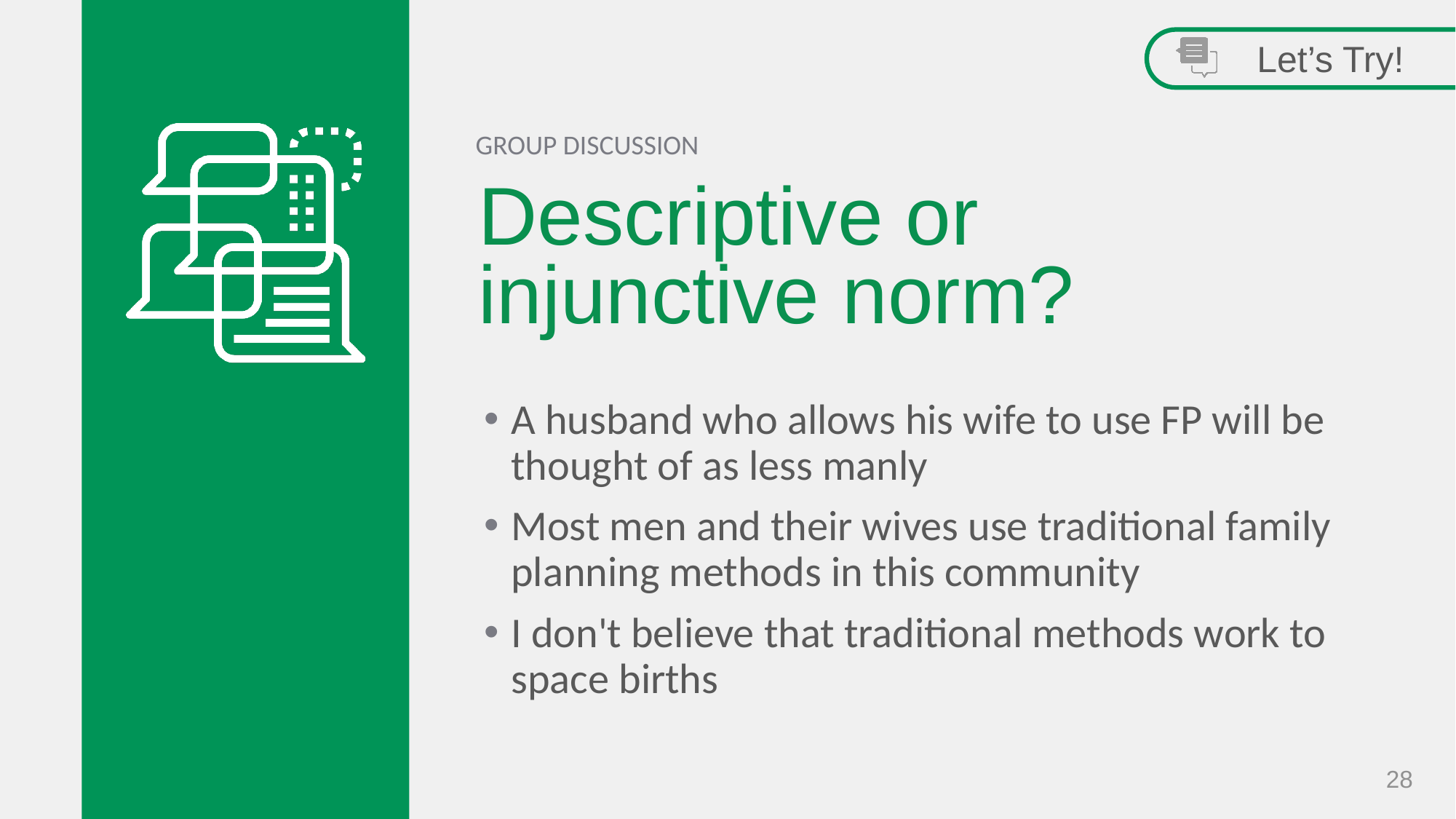

Let’s Try!
GROUP DISCUSSION
# Descriptive or injunctive norm?
A husband who allows his wife to use FP will be thought of as less manly
Most men and their wives use traditional family planning methods in this community
I don't believe that traditional methods work to space births
28